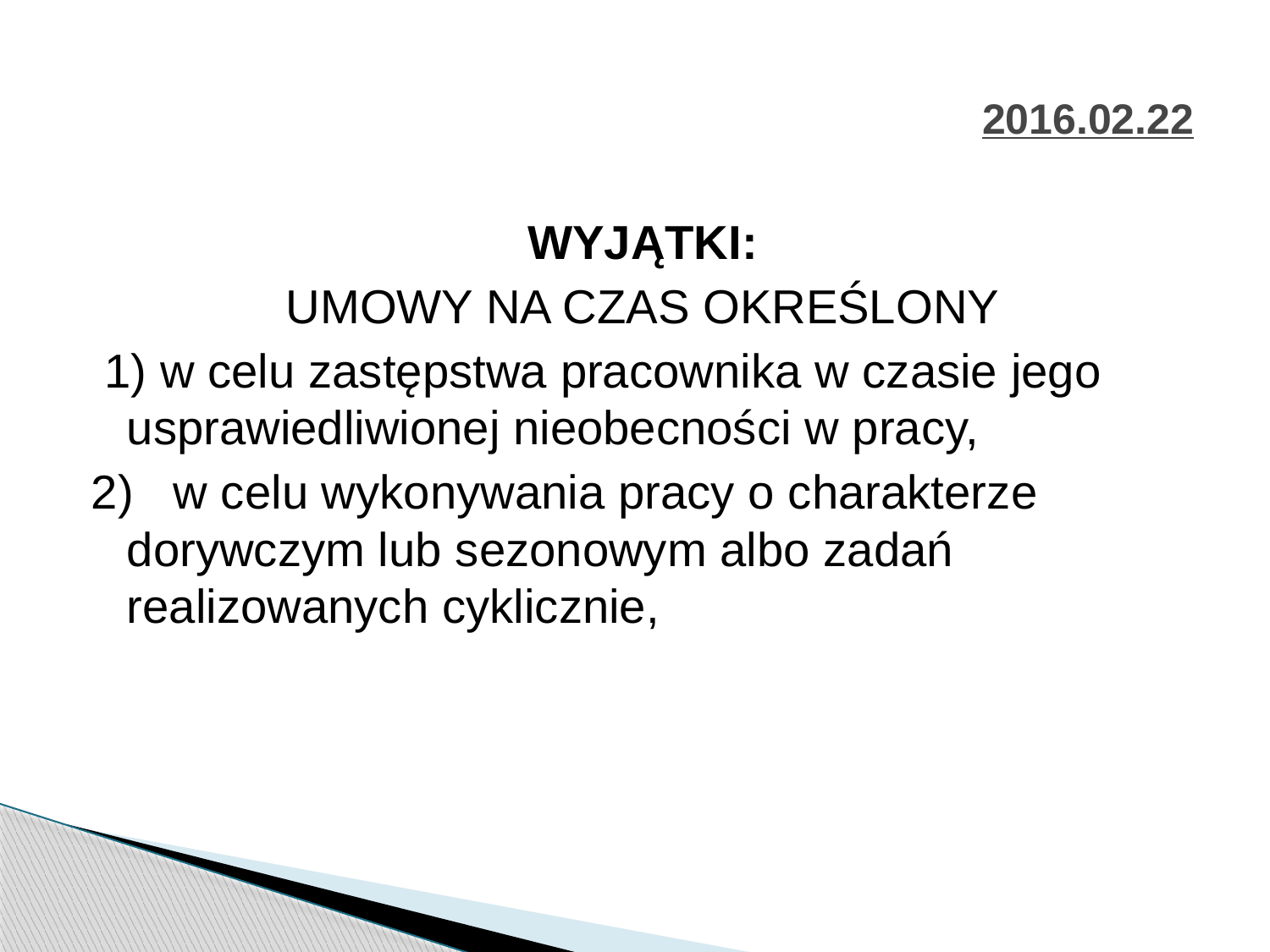

# 2016.02.22
WYJĄTKI:
UMOWY NA CZAS OKREŚLONY
 1) w celu zastępstwa pracownika w czasie jego usprawiedliwionej nieobecności w pracy,
2)   w celu wykonywania pracy o charakterze dorywczym lub sezonowym albo zadań realizowanych cyklicznie,